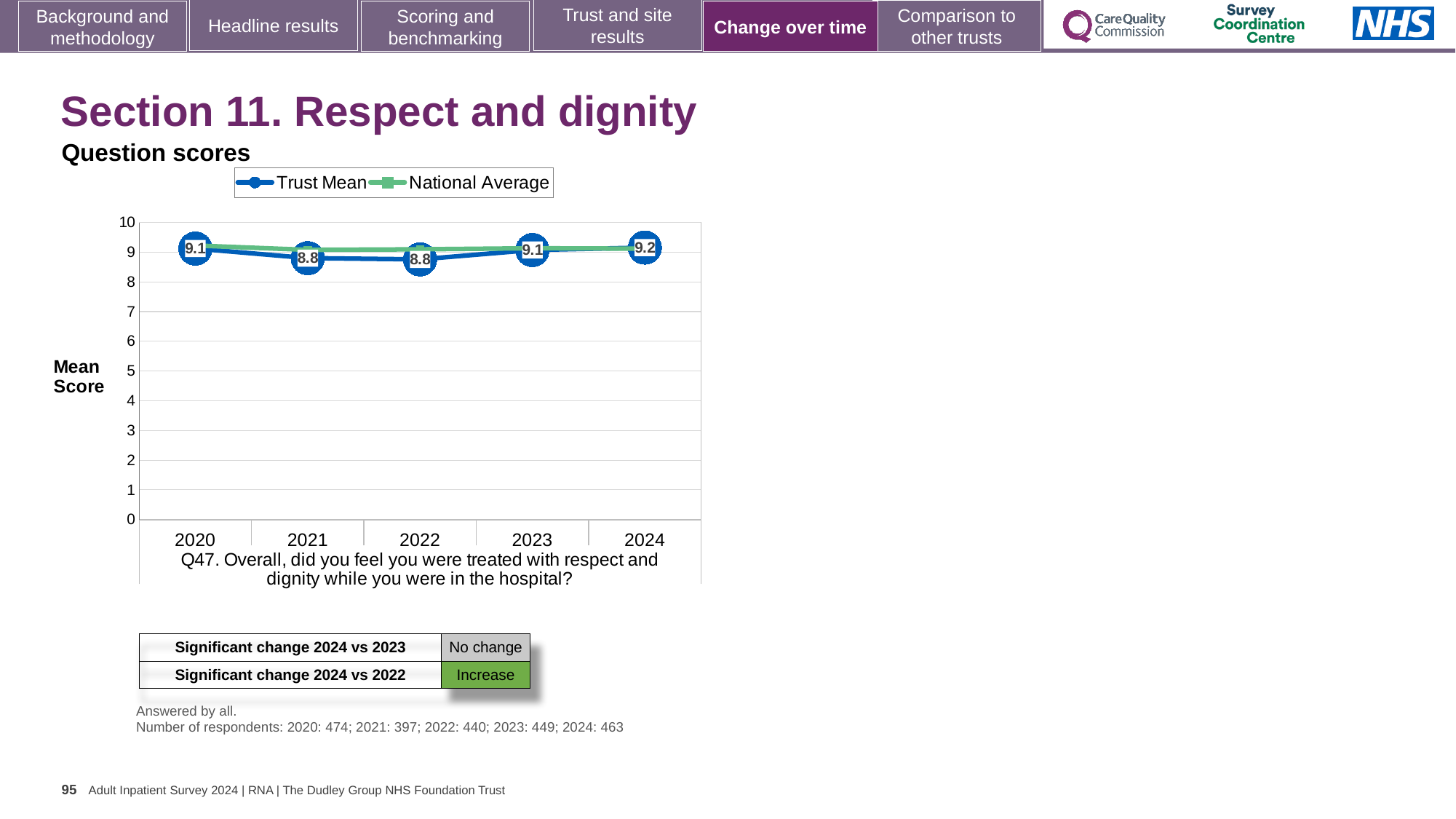

# Section 11. Respect and dignity
Question scores

### Chart

| Category | Trust Mean | National Average |
|---|---|---|
| 2020 | 9.122889264369245 | 9.22563832544189 |
| 2021 | 8.799886681786111 | 9.077752427955454 |
| 2022 | 8.757753545028484 | 9.096250993167953 |
| 2023 | 9.07333441661219 | 9.133040602481548 |
| 2024 | 9.154454770524467 | 9.118420121476923 |
| Significant change 2024 vs 2023 | No change |
| --- | --- |
| Significant change 2024 vs 2022 | Increase |
Answered by all.
Number of respondents: 2020: 474; 2021: 397; 2022: 440; 2023: 449; 2024: 463
95